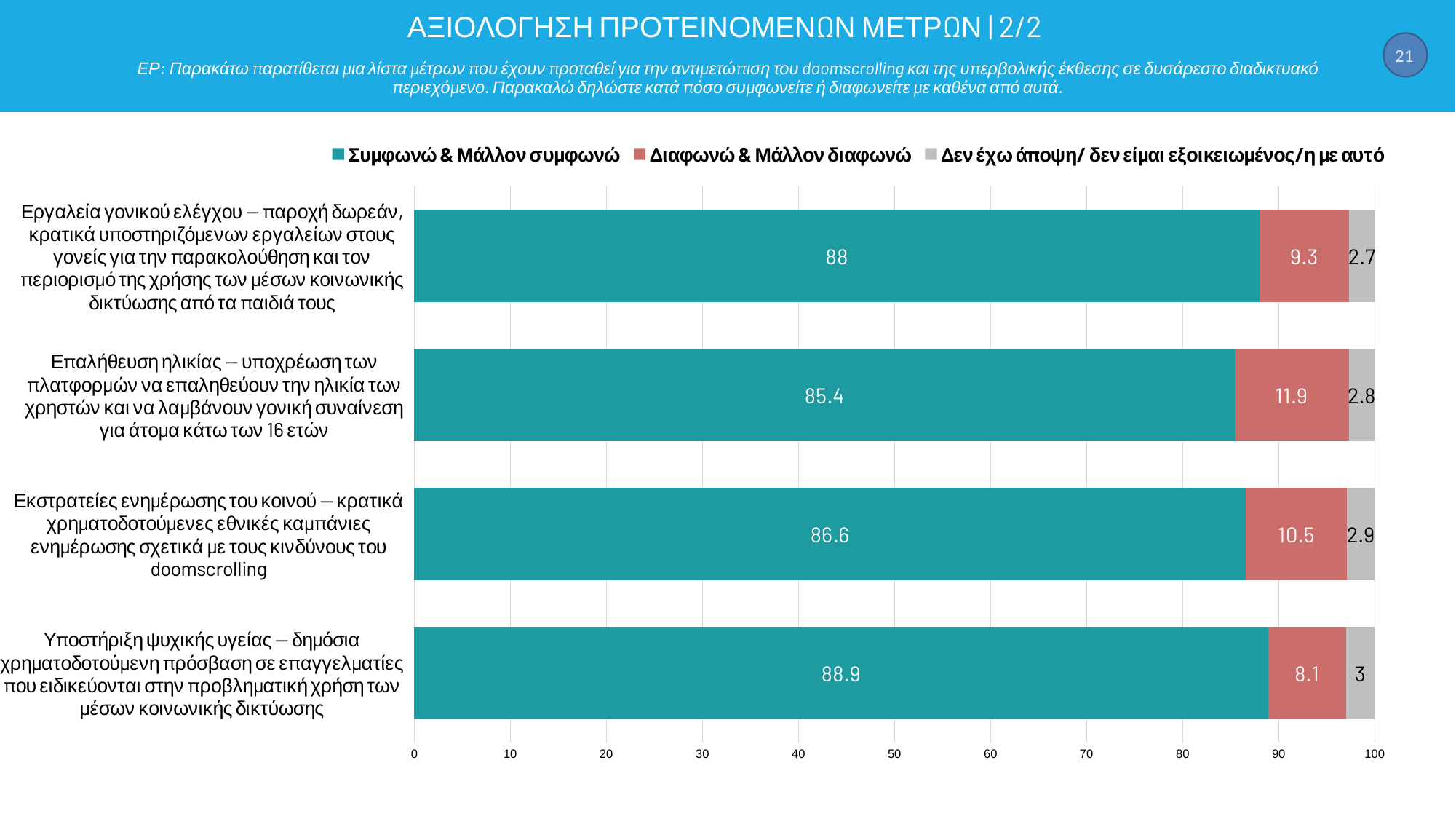

# ΑΞΙΟΛΟΓΗΣΗ ΠΡΟΤΕΙΝΟΜΕΝΩΝ ΜΕΤΡΩΝ | 2/2 ΕΡ: Παρακάτω παρατίθεται μια λίστα μέτρων που έχουν προταθεί για την αντιμετώπιση του doomscrolling και της υπερβολικής έκθεσης σε δυσάρεστο διαδικτυακό περιεχόμενο. Παρακαλώ δηλώστε κατά πόσο συμφωνείτε ή διαφωνείτε με καθένα από αυτά.
21

### Chart

| Category | Συμφωνώ & Μάλλον συμφωνώ | Διαφωνώ & Μάλλον διαφωνώ | Δεν έχω άποψη/ δεν είμαι εξοικειωμένος/η με αυτό |
|---|---|---|---|
| Εργαλεία γονικού ελέγχου — παροχή δωρεάν, κρατικά υποστηριζόμενων εργαλείων στους γονείς για την παρακολούθηση και τον περιορισμό της χρήσης των μέσων κοινωνικής δικτύωσης από τα παιδιά τους | 88.0 | 9.3 | 2.7 |
| Επαλήθευση ηλικίας — υποχρέωση των πλατφορμών να επαληθεύουν την ηλικία των χρηστών και να λαμβάνουν γονική συναίνεση για άτομα κάτω των 16 ετών | 85.4 | 11.899999999999999 | 2.8 |
| Εκστρατείες ενημέρωσης του κοινού — κρατικά χρηματοδοτούμενες εθνικές καμπάνιες ενημέρωσης σχετικά με τους κινδύνους του doomscrolling | 86.6 | 10.5 | 2.9 |
| Υποστήριξη ψυχικής υγείας — δημόσια χρηματοδοτούμενη πρόσβαση σε επαγγελματίες που ειδικεύονται στην προβληματική χρήση των μέσων κοινωνικής δικτύωσης | 88.9 | 8.1 | 3.0 |